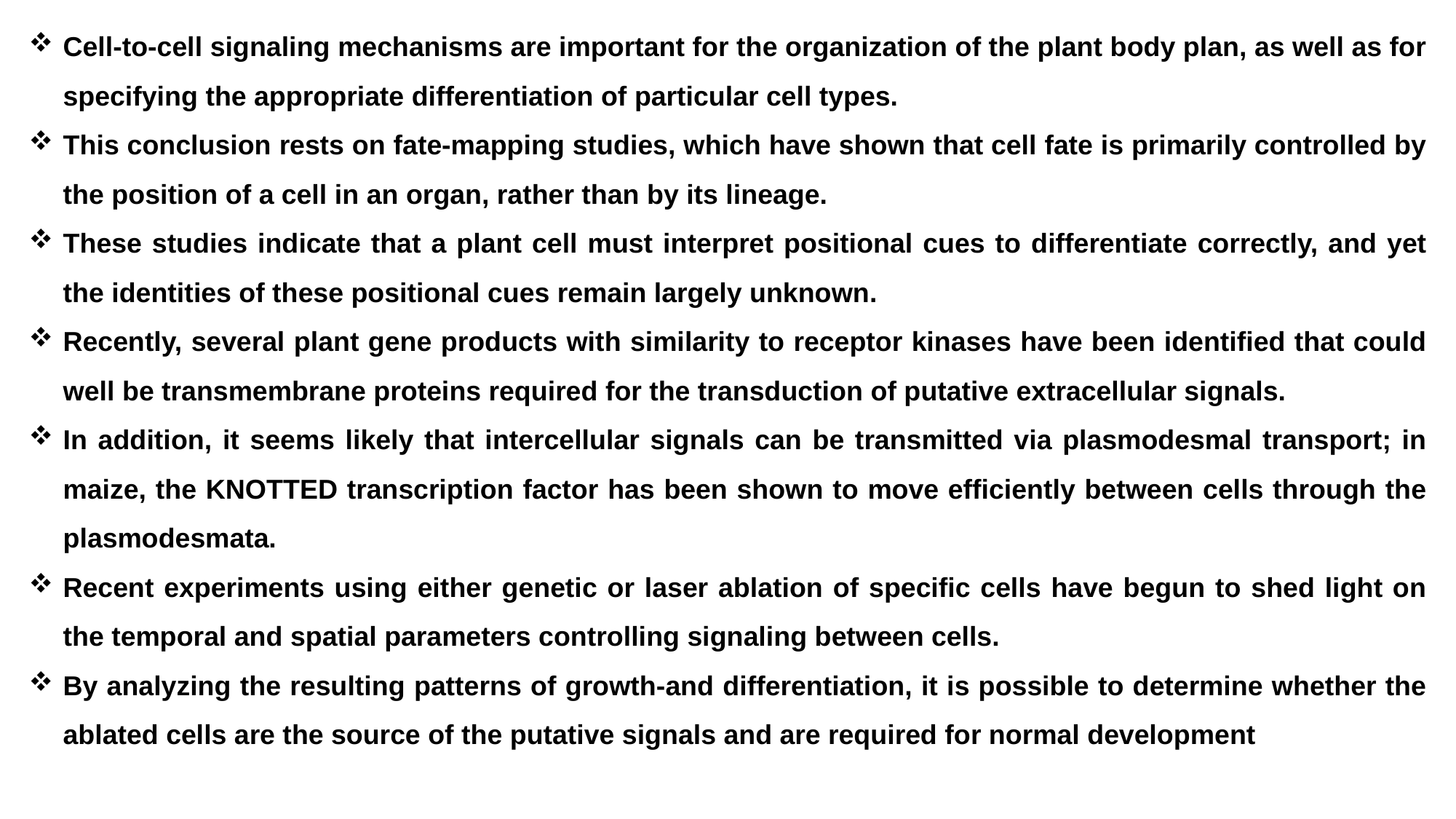

Cell-to-cell signaling mechanisms are important for the organization of the plant body plan, as well as for specifying the appropriate differentiation of particular cell types.
This conclusion rests on fate-mapping studies, which have shown that cell fate is primarily controlled by the position of a cell in an organ, rather than by its lineage.
These studies indicate that a plant cell must interpret positional cues to differentiate correctly, and yet the identities of these positional cues remain largely unknown.
Recently, several plant gene products with similarity to receptor kinases have been identified that could well be transmembrane proteins required for the transduction of putative extracellular signals.
In addition, it seems likely that intercellular signals can be transmitted via plasmodesmal transport; in maize, the KNOTTED transcription factor has been shown to move efficiently between cells through the plasmodesmata.
Recent experiments using either genetic or laser ablation of specific cells have begun to shed light on the temporal and spatial parameters controlling signaling between cells.
By analyzing the resulting patterns of growth-and differentiation, it is possible to determine whether the ablated cells are the source of the putative signals and are required for normal development